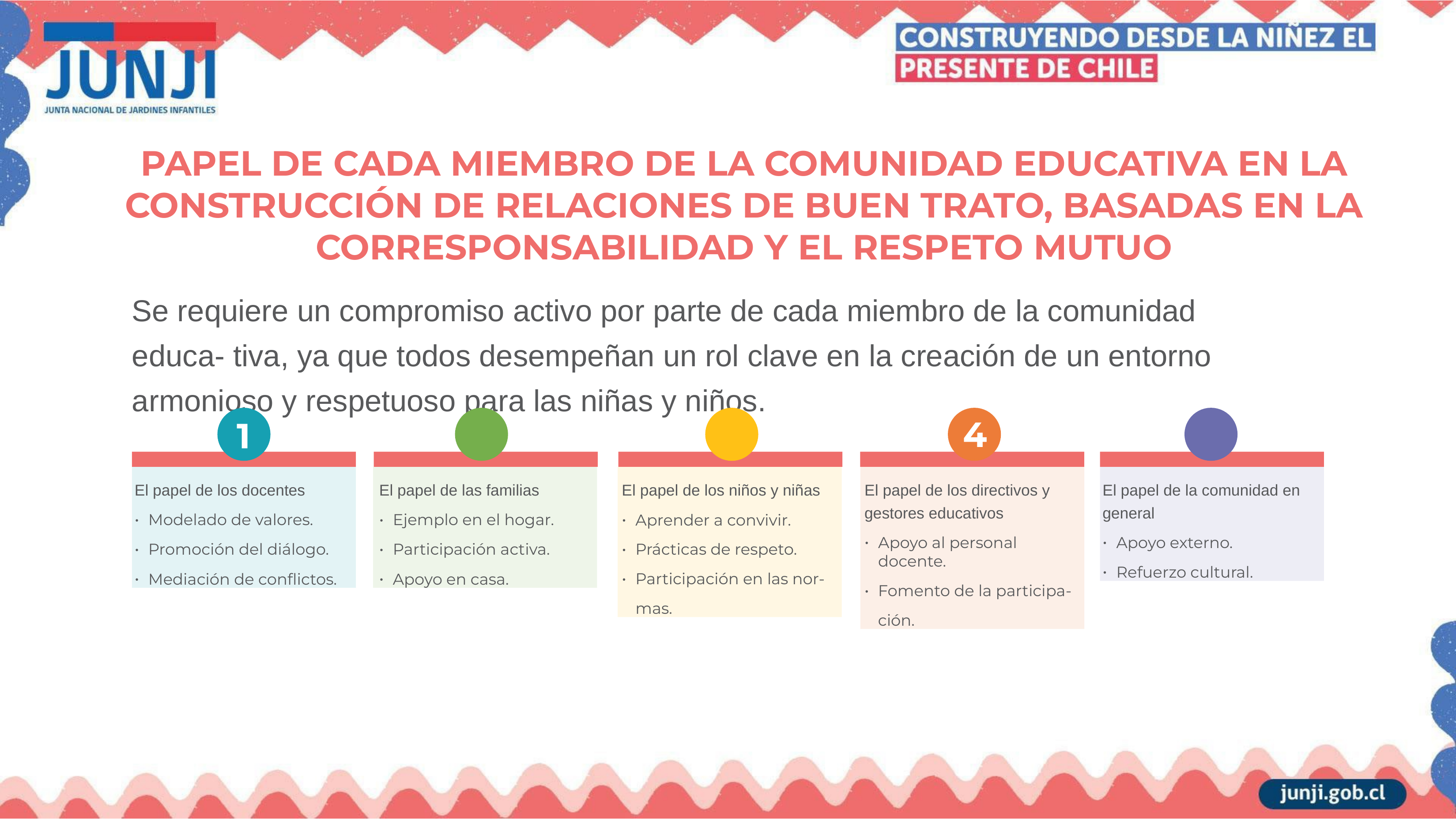

# PAPEL DE CADA MIEMBRO DE LA COMUNIDAD EDUCATIVA EN LA CONSTRUCCIÓN DE RELACIONES DE BUEN TRATO, BASADAS EN LA CORRESPONSABILIDAD Y EL RESPETO MUTUO
Se requiere un compromiso activo por parte de cada miembro de la comunidad educa- tiva, ya que todos desempeñan un rol clave en la creación de un entorno armonioso y respetuoso para las niñas y niños.

4
1	2	3	5
El papel de los docentes
Modelado de valores.
Promoción del diálogo.
Mediación de conflictos.
El papel de las familias
Ejemplo en el hogar.
Participación activa.
Apoyo en casa.
El papel de los niños y niñas
Aprender a convivir.
Prácticas de respeto.
Participación en las nor- mas.
El papel de los directivos y gestores educativos
Apoyo al personal docente.
Fomento de la participa- ción.
El papel de la comunidad en general
Apoyo externo.
Refuerzo cultural.